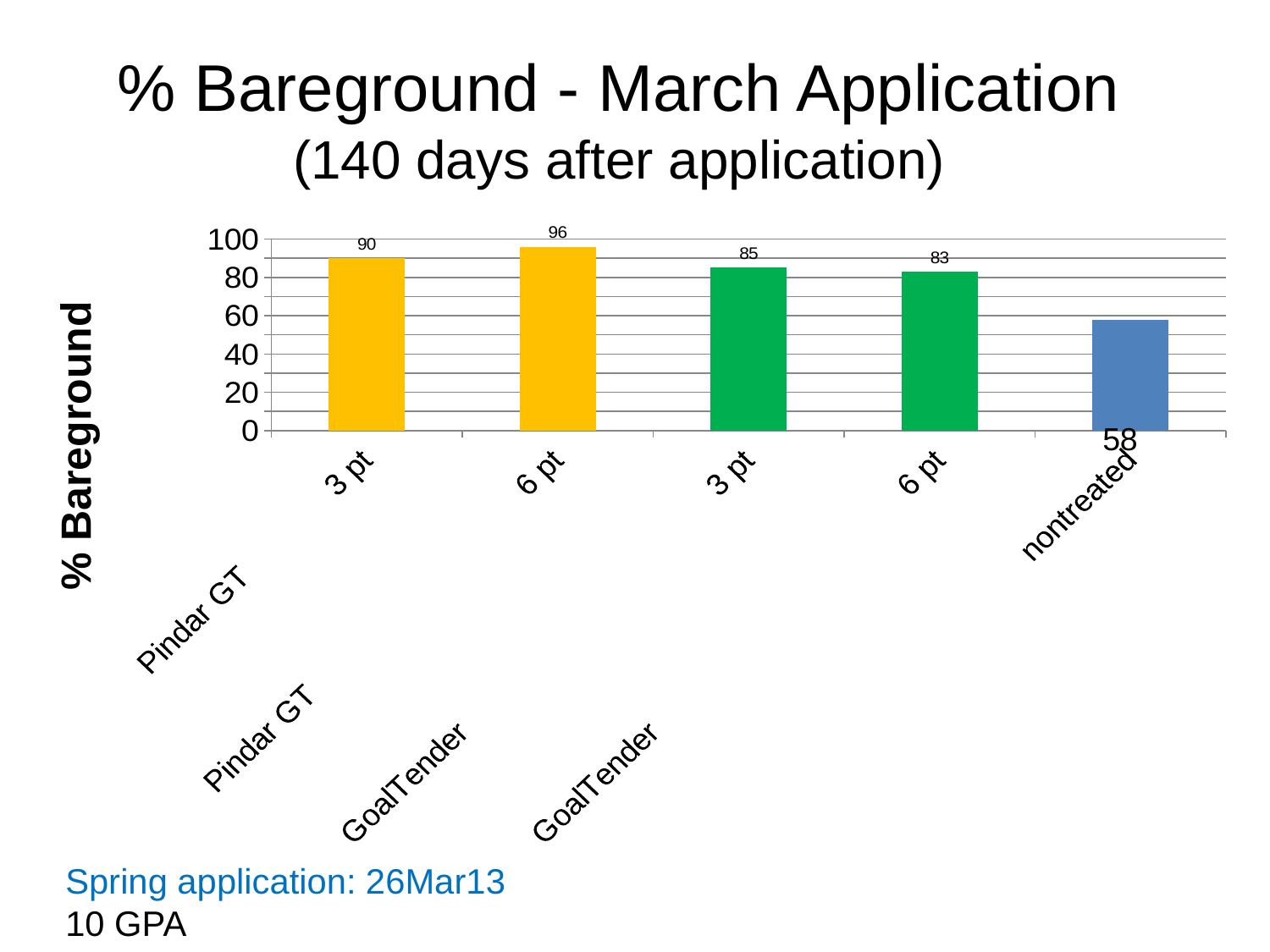

# % Bareground - March Application (140 days after application)

### Chart

| Category | Column1 |
|---|---|
| Pindar GT             3 pt | 90.0 |
| Pindar GT                                6 pt | 96.0 |
| GoalTender                                      3 pt | 85.0 |
| GoalTender                                      6 pt | 83.0 |
| nontreated | 58.0 |
% Bareground
58
Spring application: 26Mar13
10 GPA